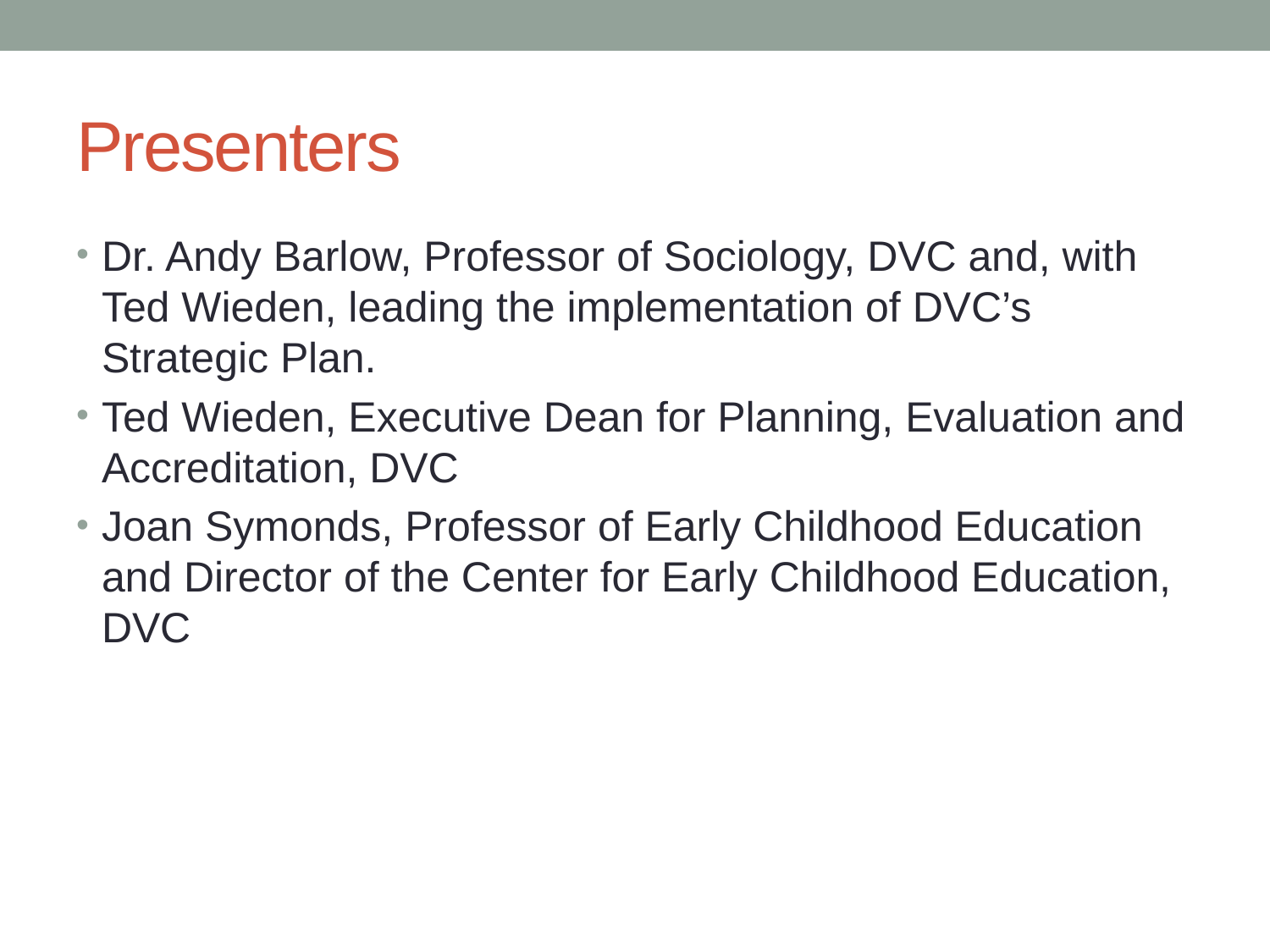

# Presenters
Dr. Andy Barlow, Professor of Sociology, DVC and, with Ted Wieden, leading the implementation of DVC’s Strategic Plan.
Ted Wieden, Executive Dean for Planning, Evaluation and Accreditation, DVC
Joan Symonds, Professor of Early Childhood Education and Director of the Center for Early Childhood Education, DVC